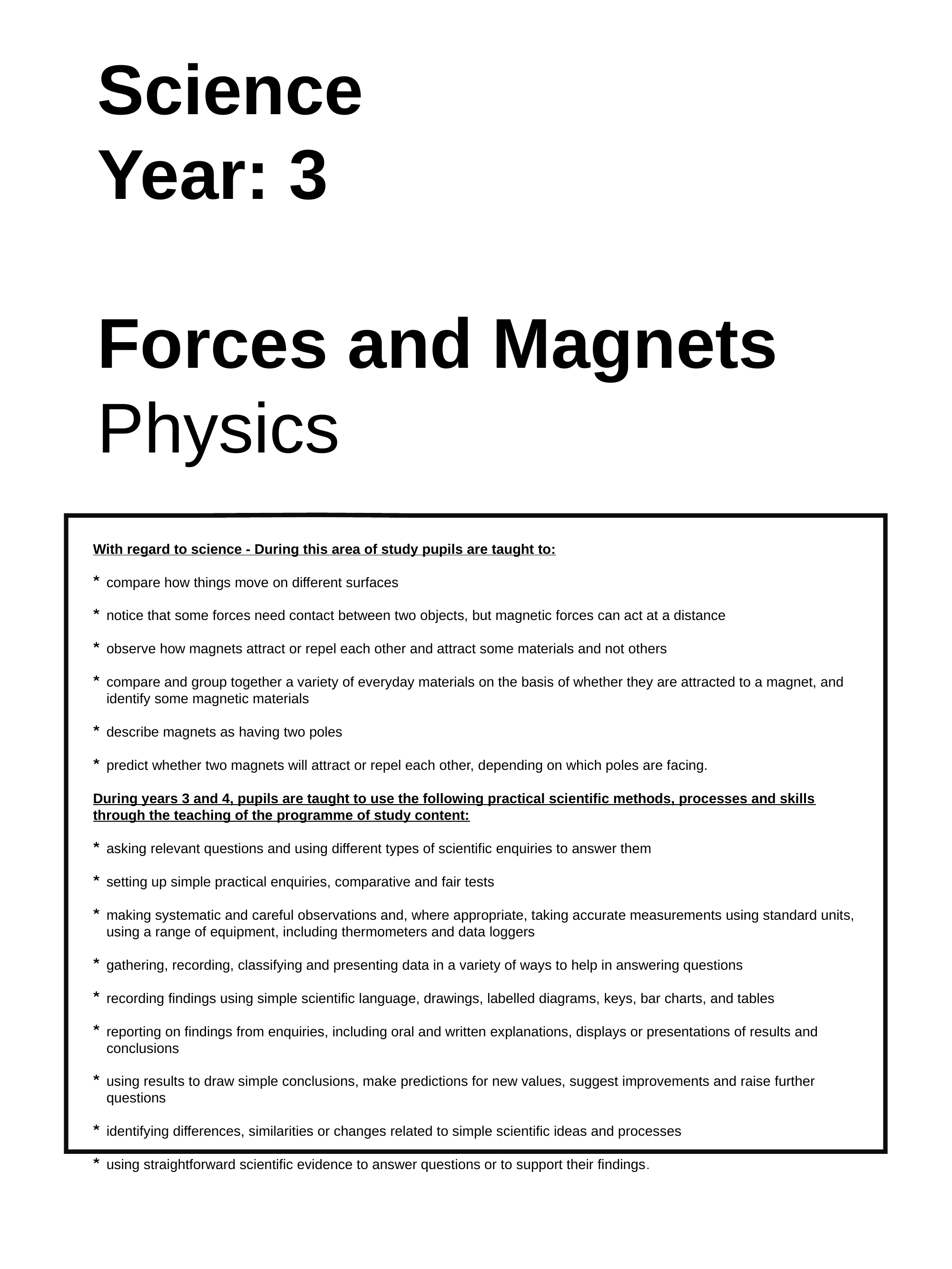

Science
Year: 3

Forces and Magnets
Physics

With regard to science - During this area of study pupils are taught to:

compare how things move on different surfaces

notice that some forces need contact between two objects, but magnetic forces can act at a distance

observe how magnets attract or repel each other and attract some materials and not others

compare and group together a variety of everyday materials on the basis of whether they are attracted to a magnet, and identify some magnetic materials

describe magnets as having two poles

predict whether two magnets will attract or repel each other, depending on which poles are facing.

During years 3 and 4, pupils are taught to use the following practical scientific methods, processes and skills through the teaching of the programme of study content:

asking relevant questions and using different types of scientific enquiries to answer them

setting up simple practical enquiries, comparative and fair tests

making systematic and careful observations and, where appropriate, taking accurate measurements using standard units, using a range of equipment, including thermometers and data loggers

gathering, recording, classifying and presenting data in a variety of ways to help in answering questions

recording findings using simple scientific language, drawings, labelled diagrams, keys, bar charts, and tables

reporting on findings from enquiries, including oral and written explanations, displays or presentations of results and conclusions

using results to draw simple conclusions, make predictions for new values, suggest improvements and raise further questions

identifying differences, similarities or changes related to simple scientific ideas and processes

using straightforward scientific evidence to answer questions or to support their findings.